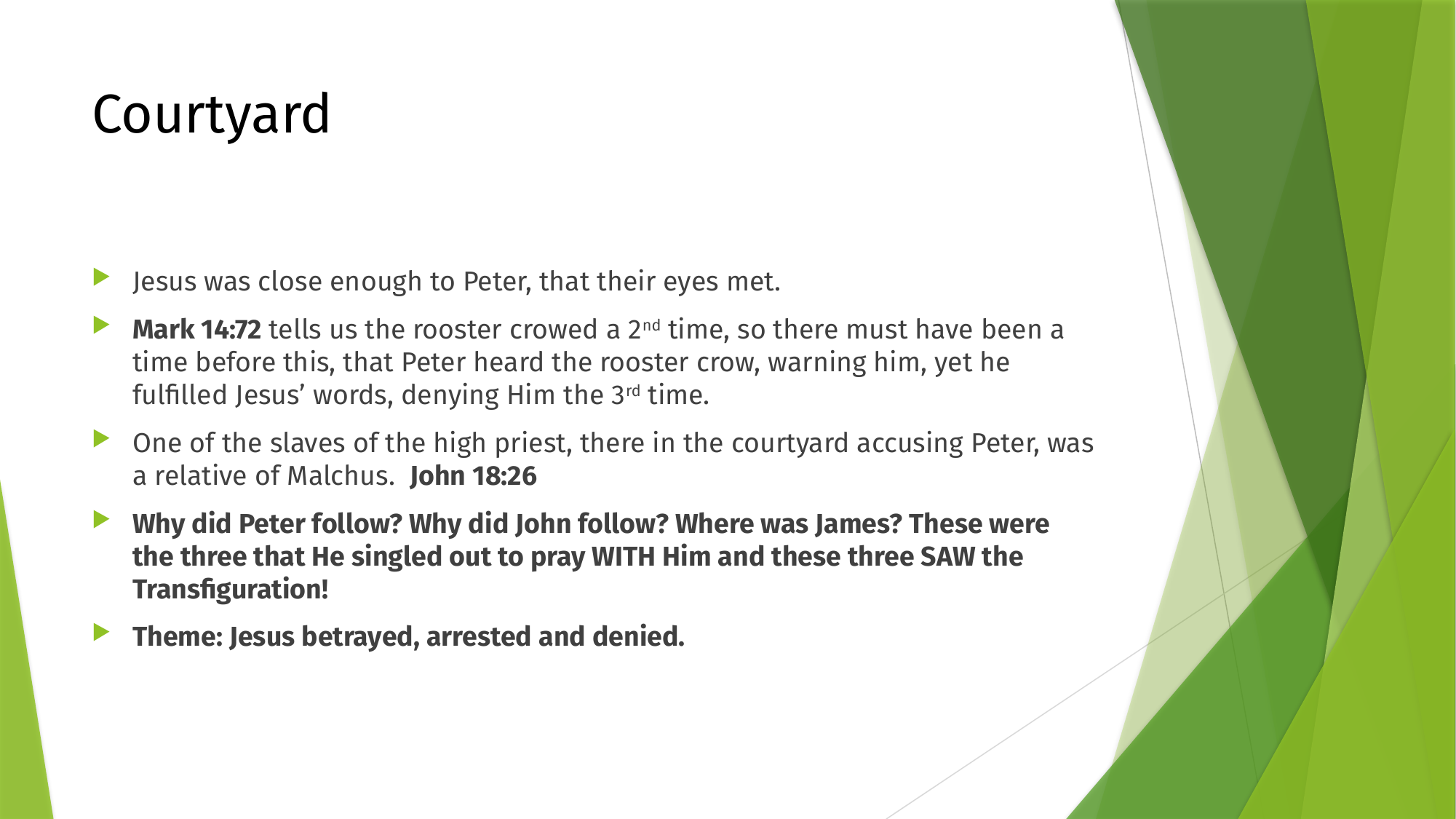

# Courtyard
Jesus was close enough to Peter, that their eyes met.
Mark 14:72 tells us the rooster crowed a 2nd time, so there must have been a time before this, that Peter heard the rooster crow, warning him, yet he fulfilled Jesus’ words, denying Him the 3rd time.
One of the slaves of the high priest, there in the courtyard accusing Peter, was a relative of Malchus.  John 18:26
Why did Peter follow? Why did John follow? Where was James? These were the three that He singled out to pray WITH Him and these three SAW the Transfiguration!
Theme: Jesus betrayed, arrested and denied.